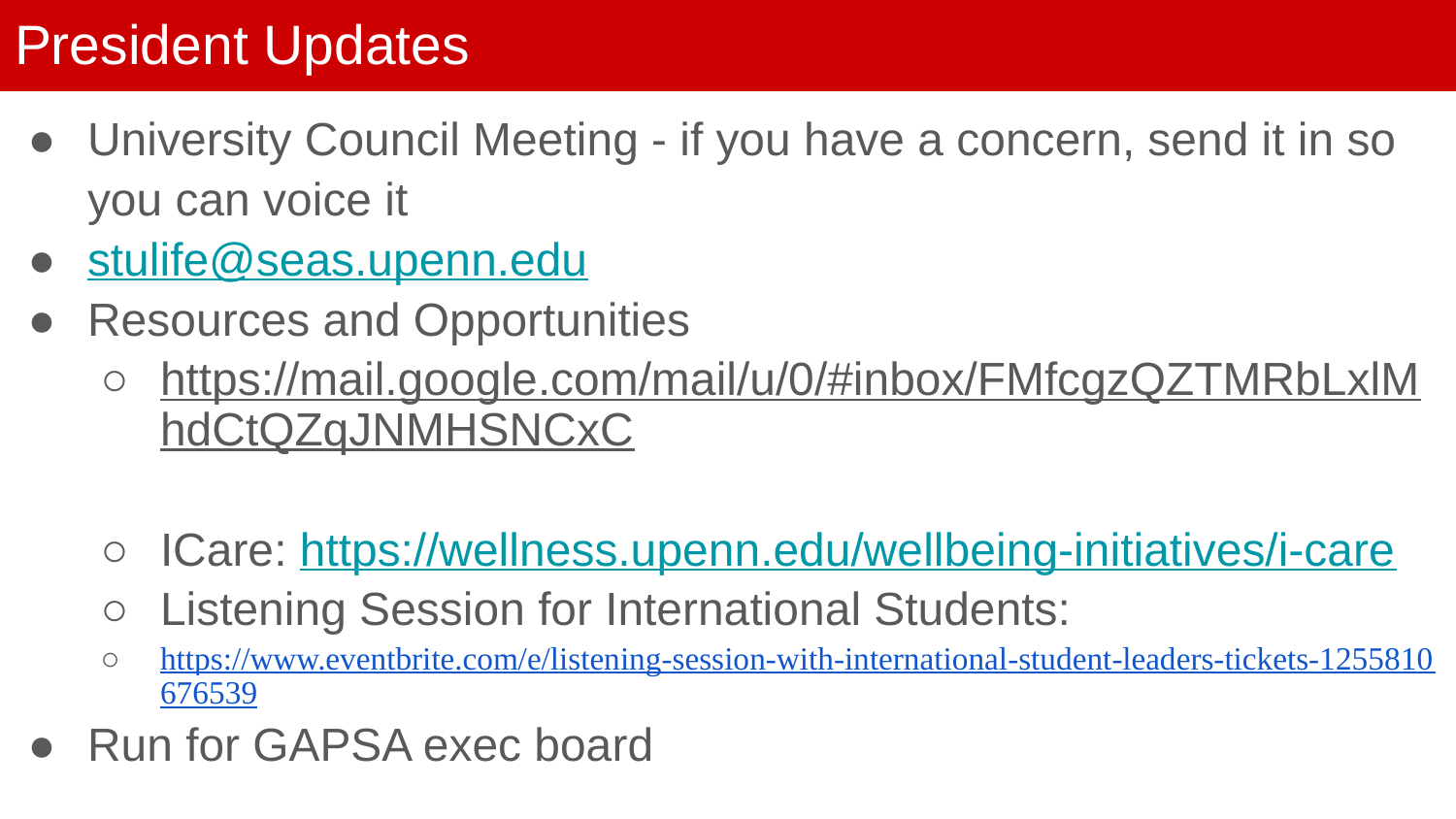

# President Updates
University Council Meeting - if you have a concern, send it in so you can voice it
stulife@seas.upenn.edu
Resources and Opportunities
https://mail.google.com/mail/u/0/#inbox/FMfcgzQZTMRbLxlMhdCtQZqJNMHSNCxC
ICare: https://wellness.upenn.edu/wellbeing-initiatives/i-care
Listening Session for International Students:
https://www.eventbrite.com/e/listening-session-with-international-student-leaders-tickets-1255810676539
Run for GAPSA exec board